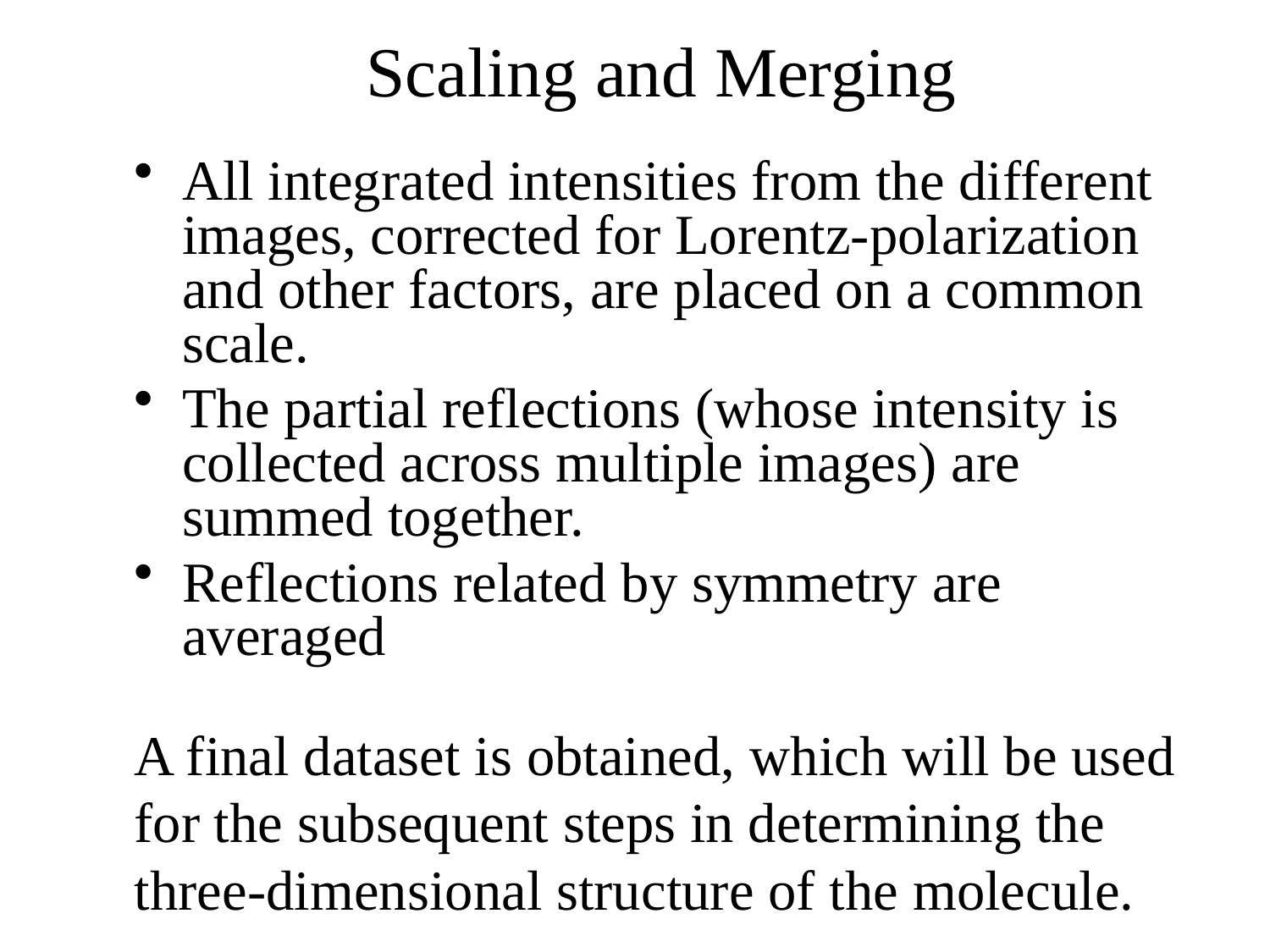

# Scaling and Merging
All integrated intensities from the different images, corrected for Lorentz-polarization and other factors, are placed on a common scale.
The partial reflections (whose intensity is collected across multiple images) are summed together.
Reflections related by symmetry are averaged
A final dataset is obtained, which will be used for the subsequent steps in determining the three-dimensional structure of the molecule.